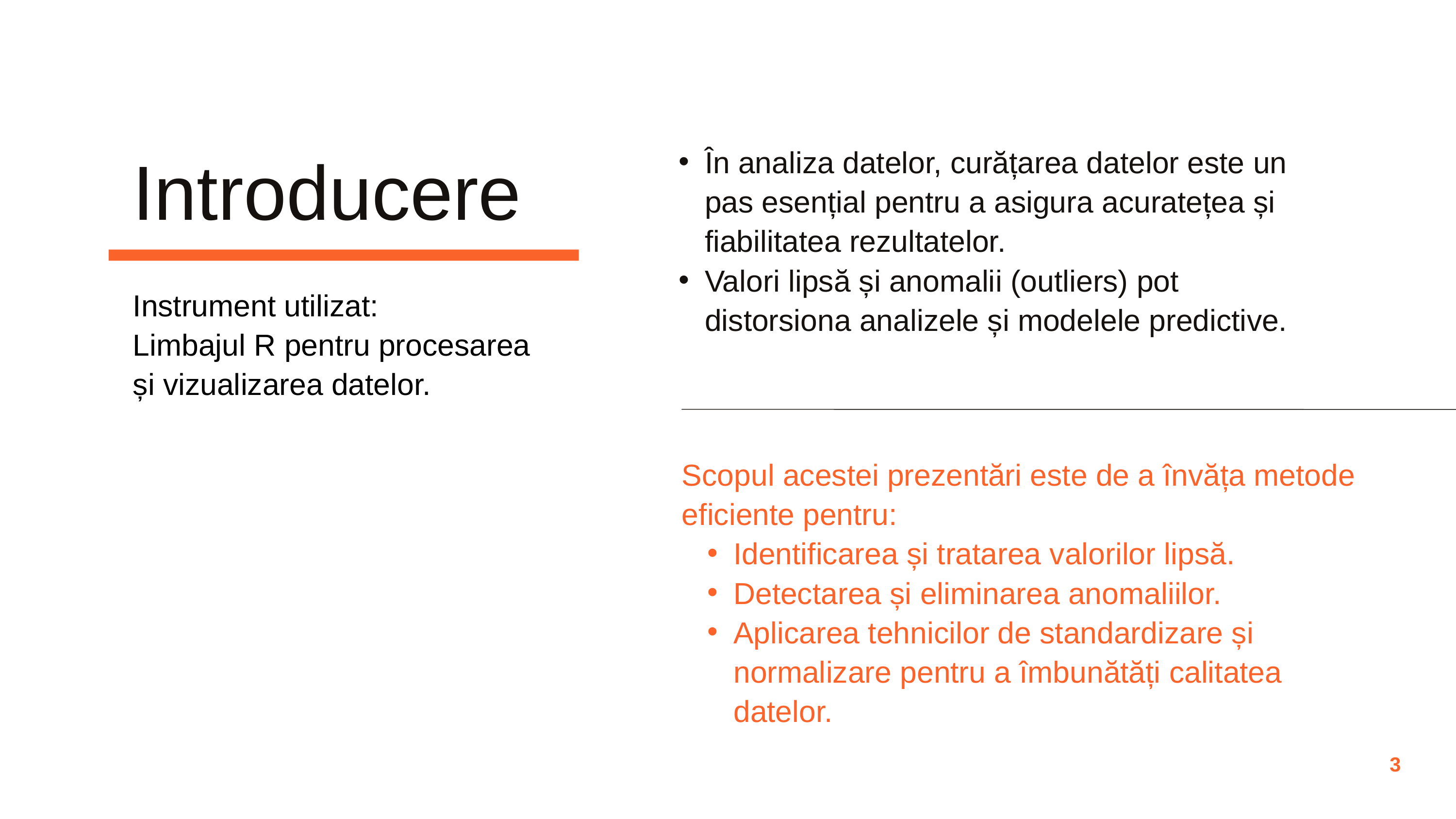

În analiza datelor, curățarea datelor este un pas esențial pentru a asigura acuratețea și fiabilitatea rezultatelor.
Valori lipsă și anomalii (outliers) pot distorsiona analizele și modelele predictive.

Introducere

Instrument utilizat:
Limbajul R pentru procesarea și vizualizarea datelor.

Scopul acestei prezentări este de a învăța metode eficiente pentru:
Identificarea și tratarea valorilor lipsă.
Detectarea și eliminarea anomaliilor.
Aplicarea tehnicilor de standardizare și normalizare pentru a îmbunătăți calitatea datelor.

3